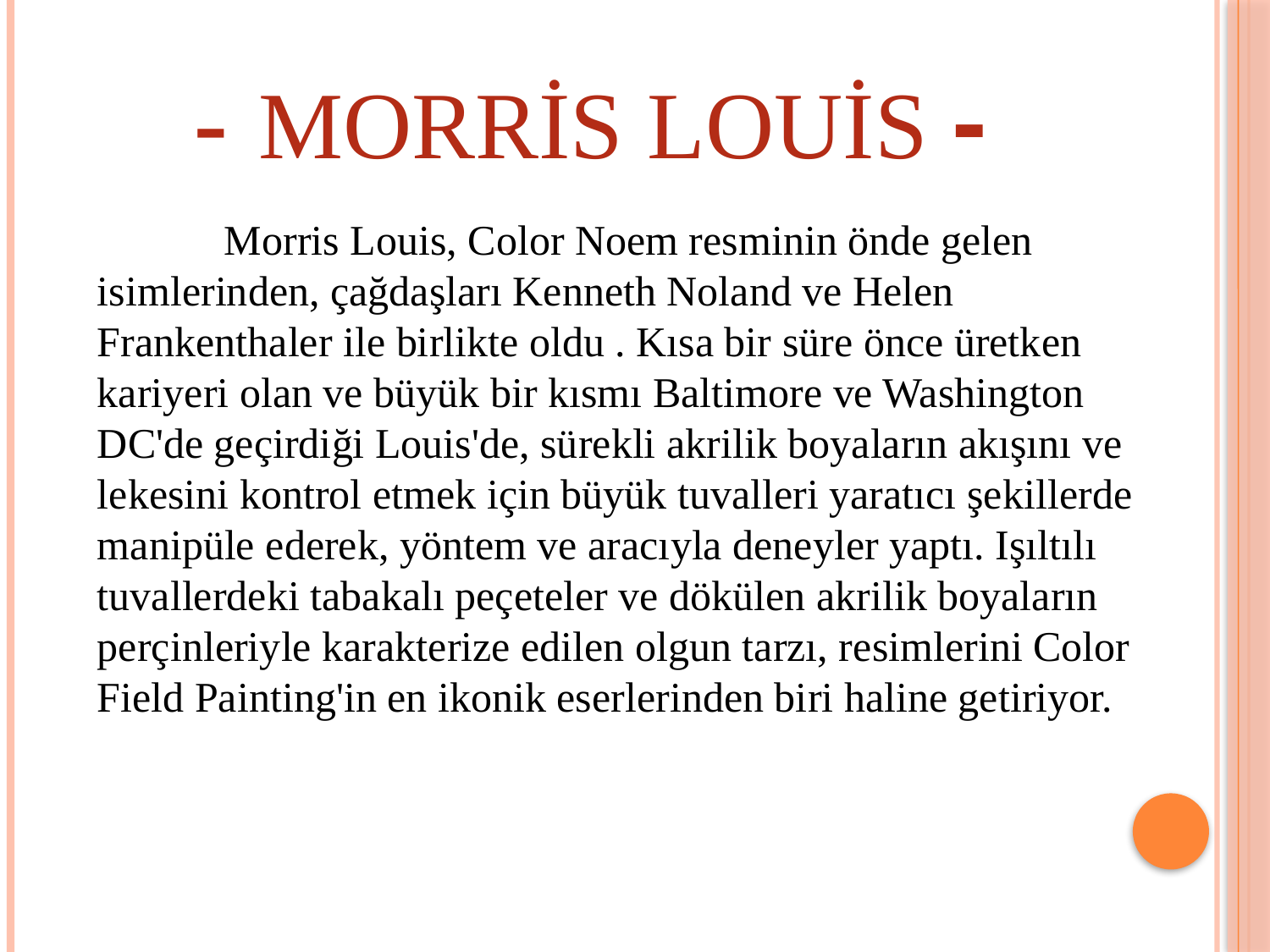

# - morris louis -
	Morris Louis, Color Noem resminin önde gelen isimlerinden, çağdaşları Kenneth Noland ve Helen Frankenthaler ile birlikte oldu . Kısa bir süre önce üretken kariyeri olan ve büyük bir kısmı Baltimore ve Washington DC'de geçirdiği Louis'de, sürekli akrilik boyaların akışını ve lekesini kontrol etmek için büyük tuvalleri yaratıcı şekillerde manipüle ederek, yöntem ve aracıyla deneyler yaptı. Işıltılı tuvallerdeki tabakalı peçeteler ve dökülen akrilik boyaların perçinleriyle karakterize edilen olgun tarzı, resimlerini Color Field Painting'in en ikonik eserlerinden biri haline getiriyor.